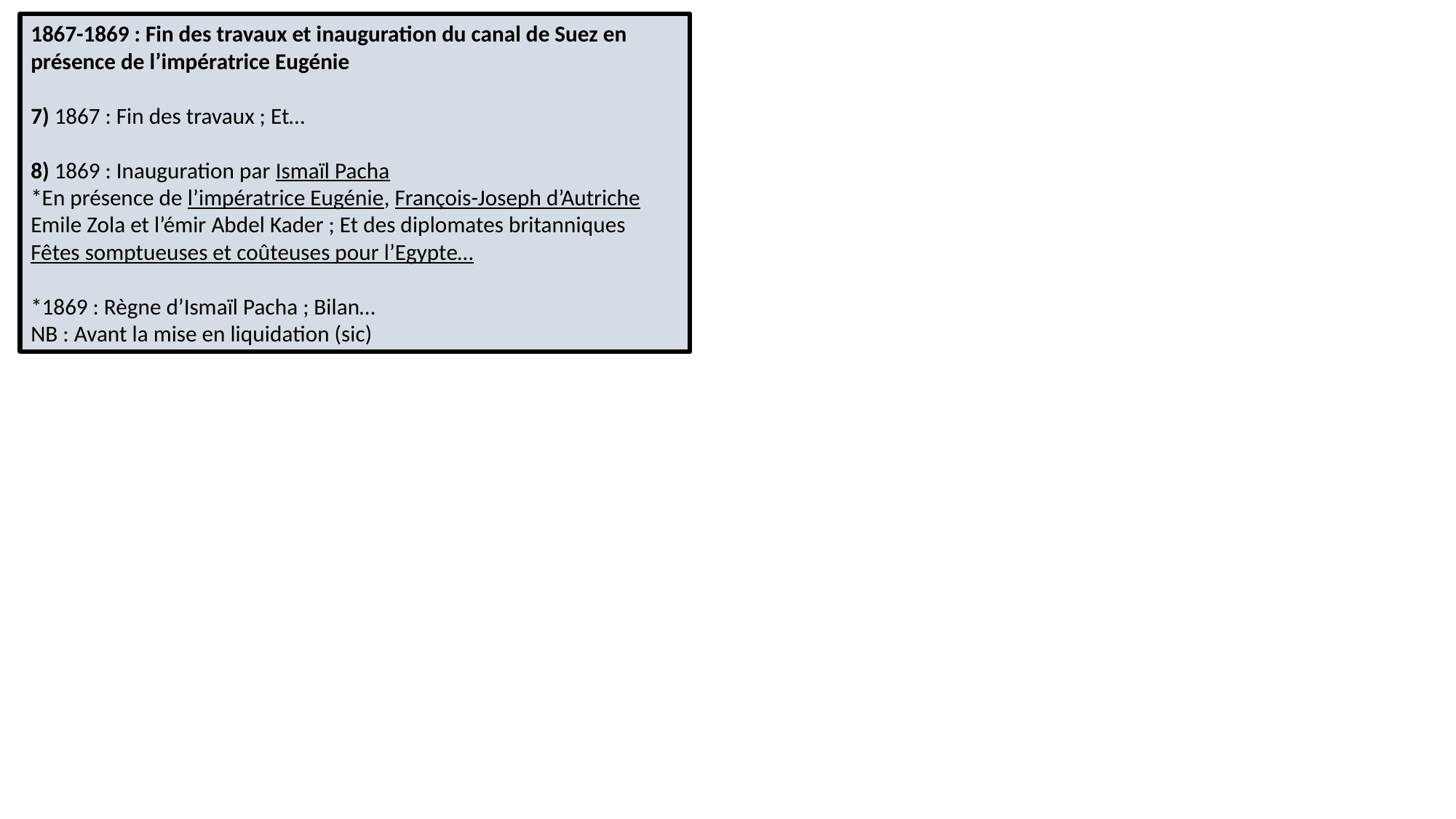

1867-1869 : Fin des travaux et inauguration du canal de Suez en présence de l’impératrice Eugénie

7) 1867 : Fin des travaux ; Et…

8) 1869 : Inauguration par Ismaïl Pacha
*En présence de l’impératrice Eugénie, François-Joseph d’Autriche
Emile Zola et l’émir Abdel Kader ; Et des diplomates britanniques
Fêtes somptueuses et coûteuses pour l’Egypte…

*1869 : Règne d’Ismaïl Pacha ; Bilan…
NB : Avant la mise en liquidation (sic)